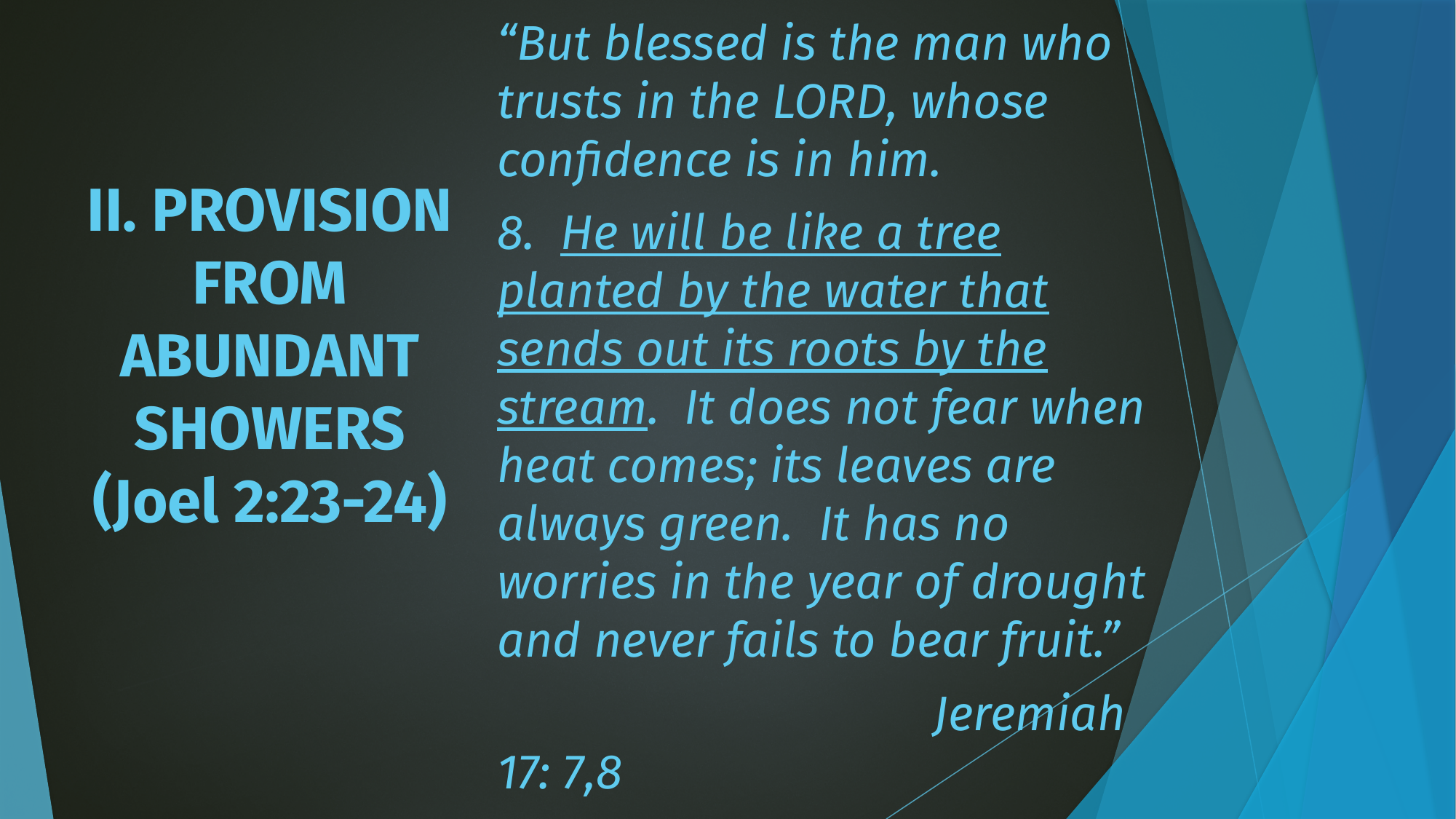

“But blessed is the man who trusts in the LORD, whose confidence is in him.
8.  He will be like a tree planted by the water that sends out its roots by the stream.  It does not fear when heat comes; its leaves are always green.  It has no worries in the year of drought and never fails to bear fruit.”
				Jeremiah 17: 7,8
# II. PROVISION FROM ABUNDANT SHOWERS (Joel 2:23-24)